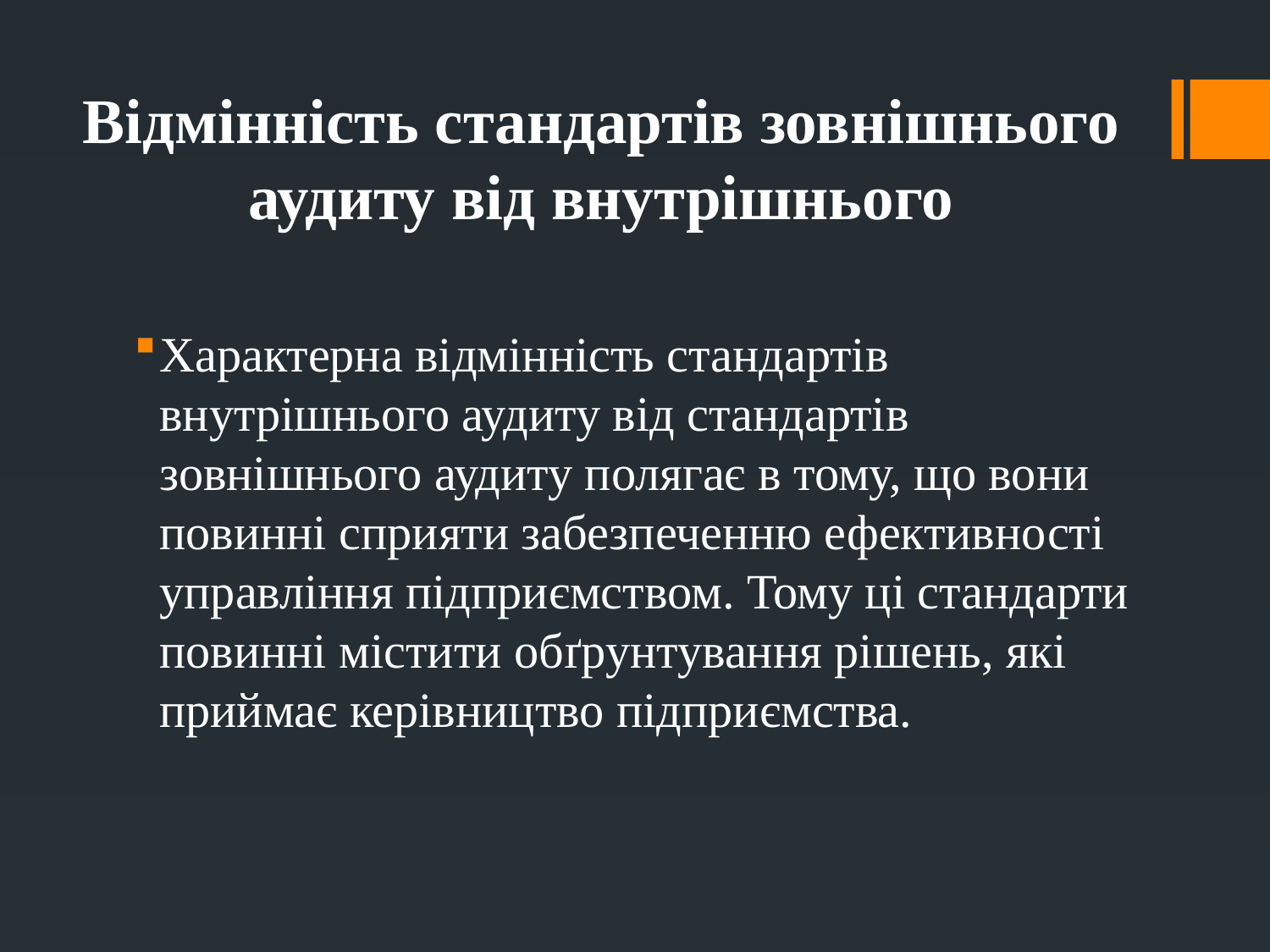

Відмінність стандартів зовнішнього аудиту від внутрішнього
Характерна відмінність стандартів внутрішнього аудиту від стандартів зовнішнього аудиту полягає в тому, що вони повинні сприяти забезпеченню ефективності управління підприємством. Тому ці стандарти повинні містити обґрунтування рішень, які приймає керівництво підприємства.